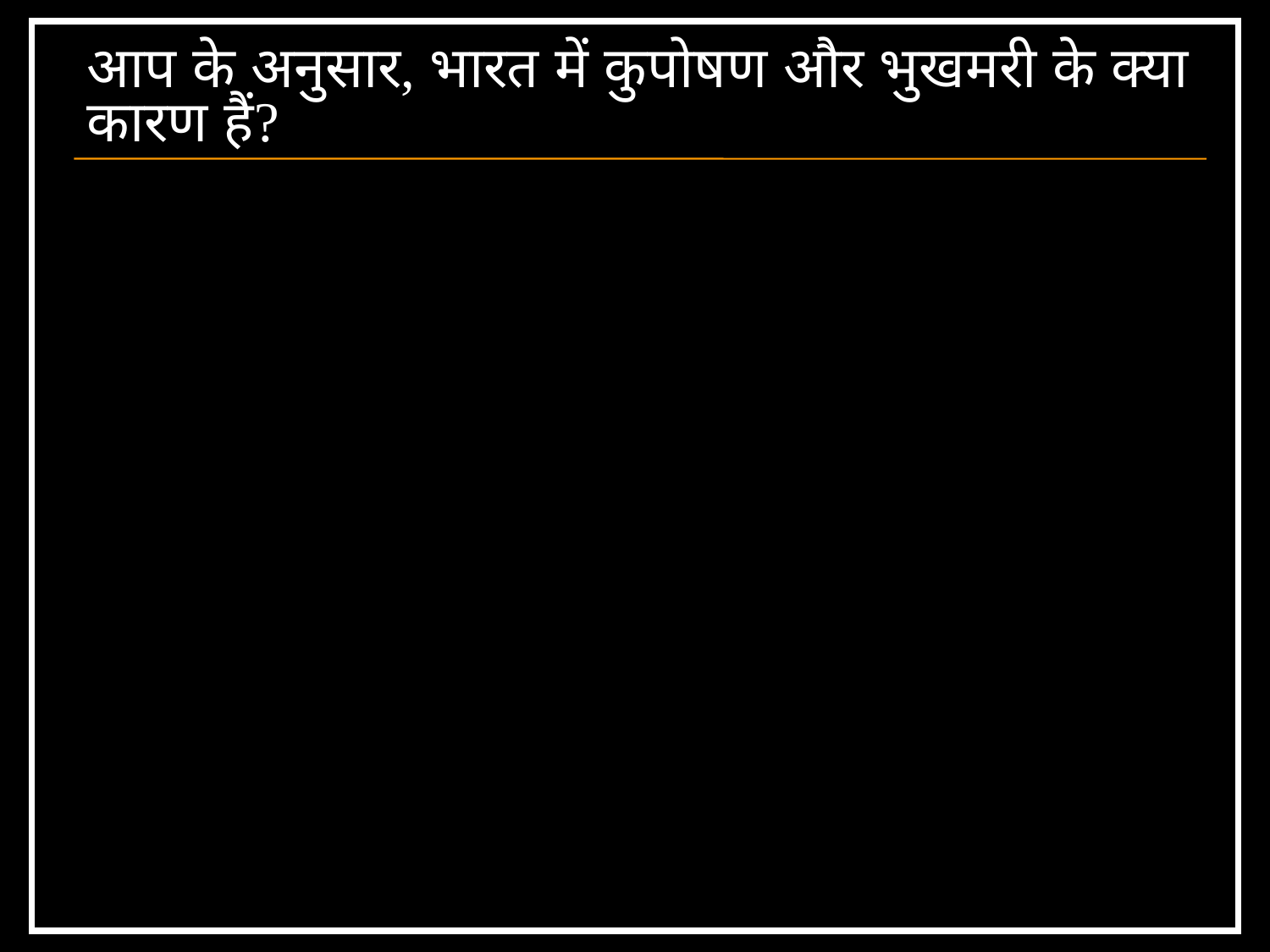

# आप के अनुसार, भारत में कुपोषण और भुखमरी के क्या कारण हैं?